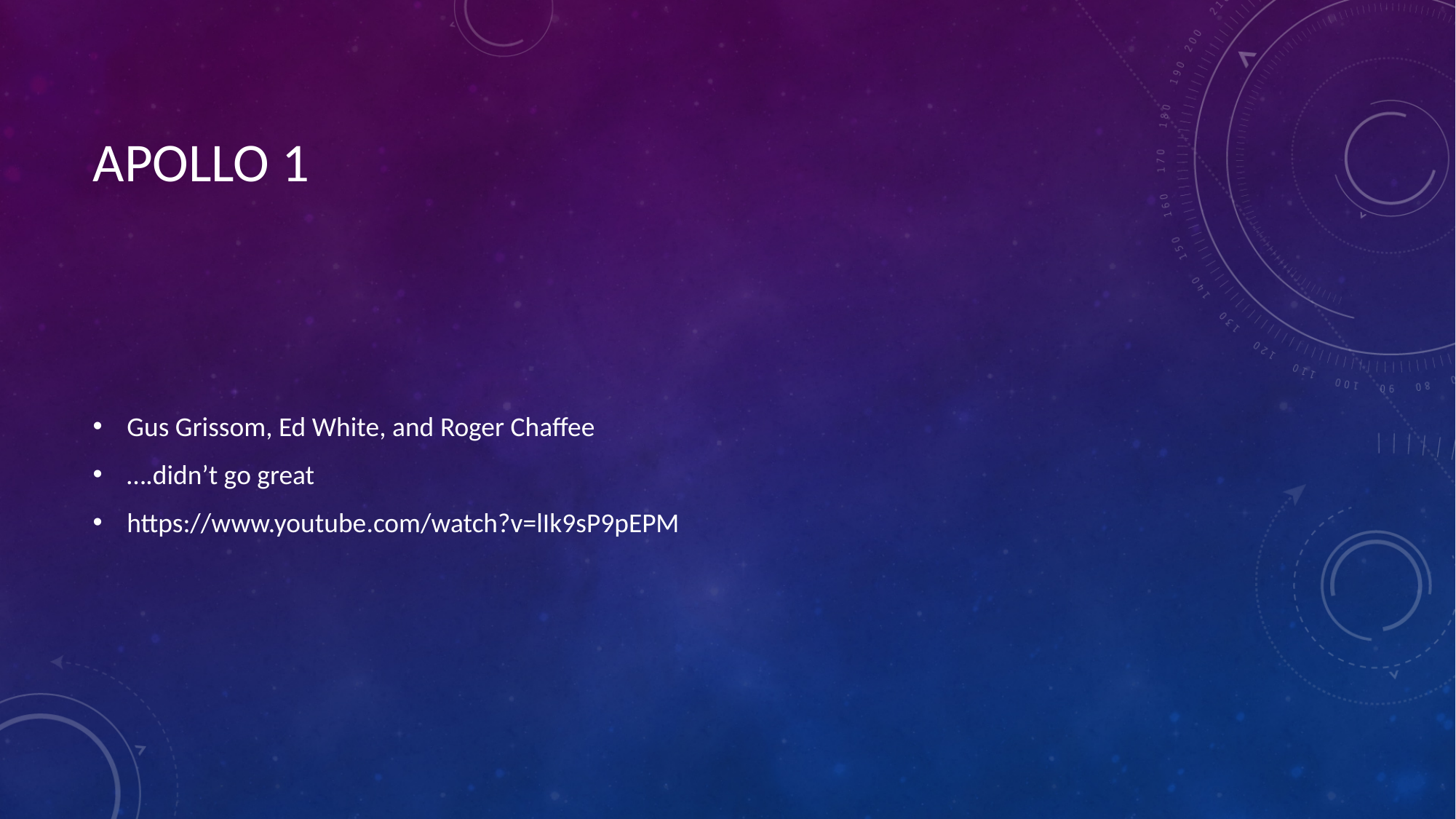

# Apollo 1
Gus Grissom, Ed White, and Roger Chaffee
….didn’t go great
https://www.youtube.com/watch?v=lIk9sP9pEPM